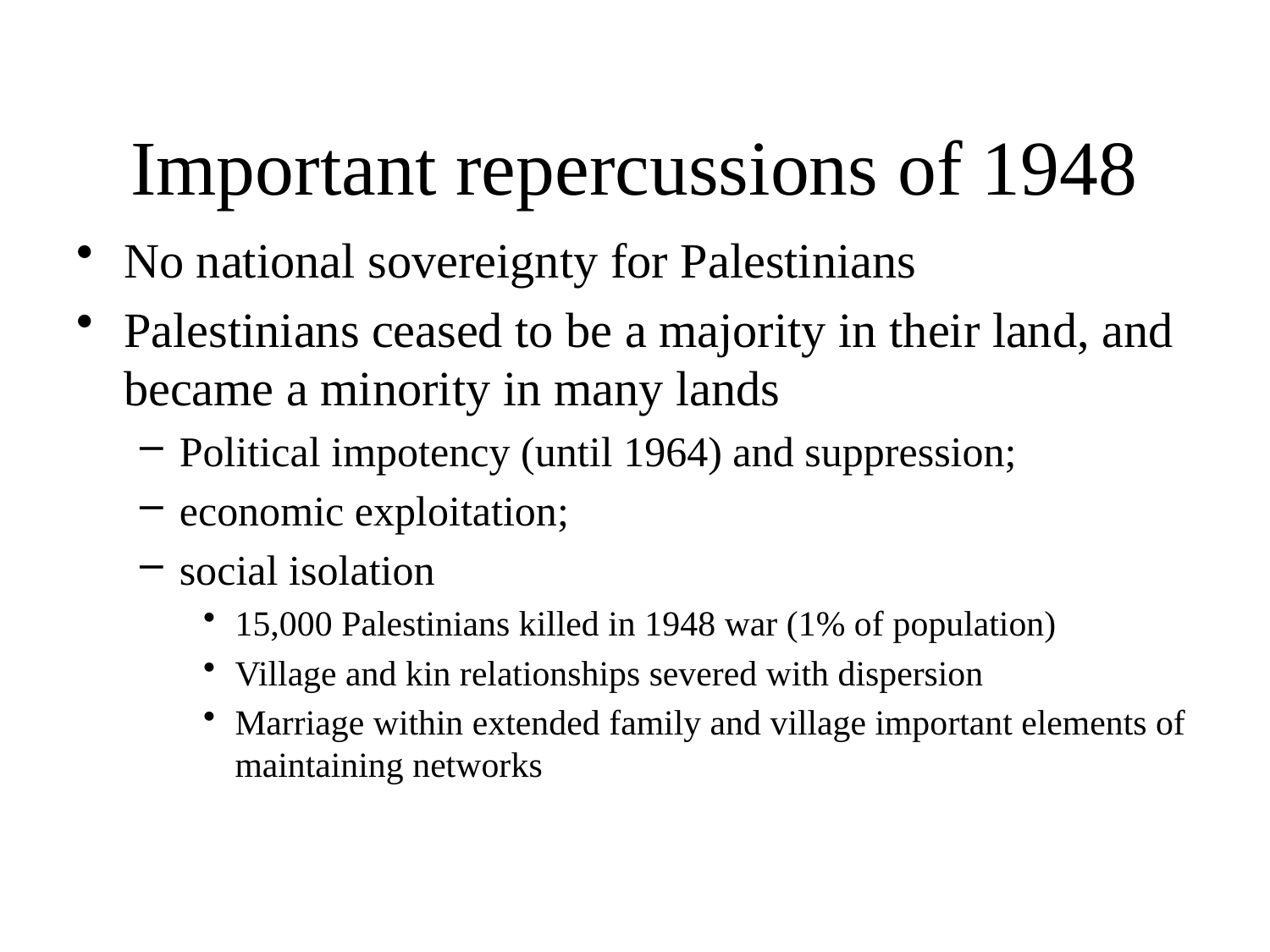

# Important repercussions of 1948
No national sovereignty for Palestinians
Palestinians ceased to be a majority in their land, and became a minority in many lands
Political impotency (until 1964) and suppression;
economic exploitation;
social isolation
15,000 Palestinians killed in 1948 war (1% of population)
Village and kin relationships severed with dispersion
Marriage within extended family and village important elements of maintaining networks